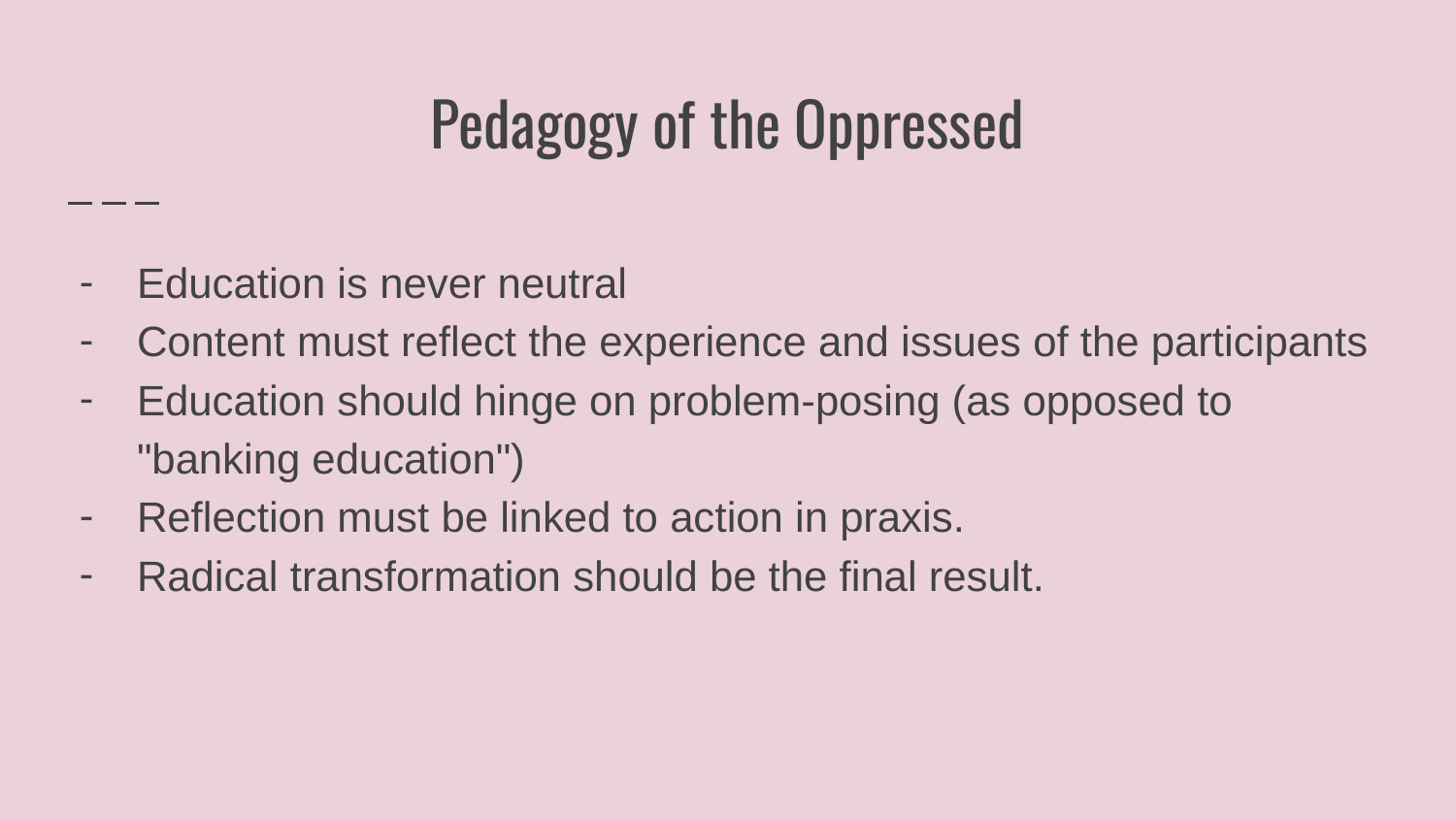

# Pedagogy of the Oppressed
Education is never neutral
Content must reflect the experience and issues of the participants
Education should hinge on problem-posing (as opposed to "banking education")
Reflection must be linked to action in praxis.
Radical transformation should be the final result.